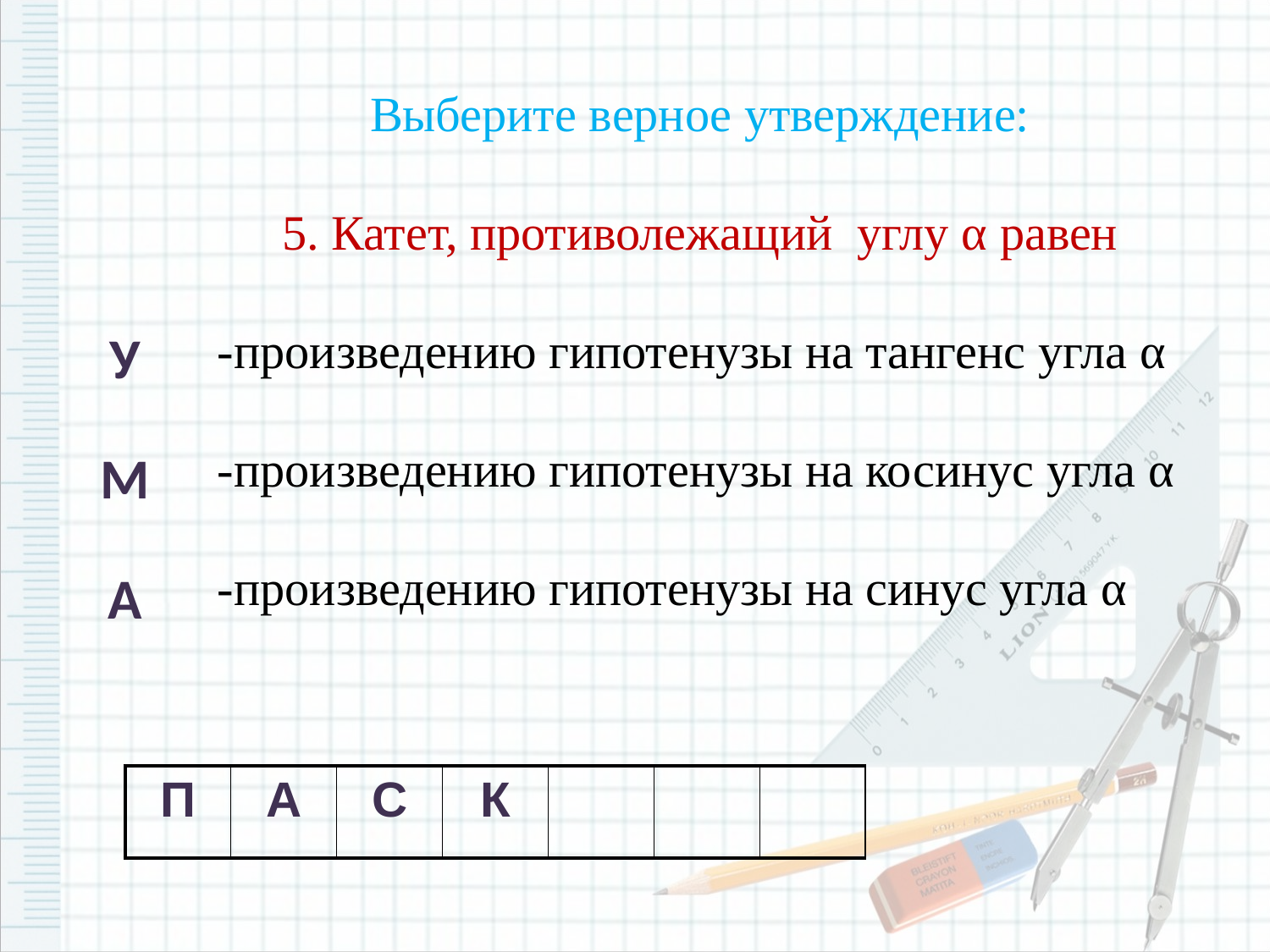

Выберите верное утверждение:

5. Катет, противолежащий  углу α равен

-произведению гипотенузы на тангенс угла α

-произведению гипотенузы на косинус угла α

-произведению гипотенузы на синус угла α

У
М
А
| П | А | С | К |  |  |  |
| --- | --- | --- | --- | --- | --- | --- |